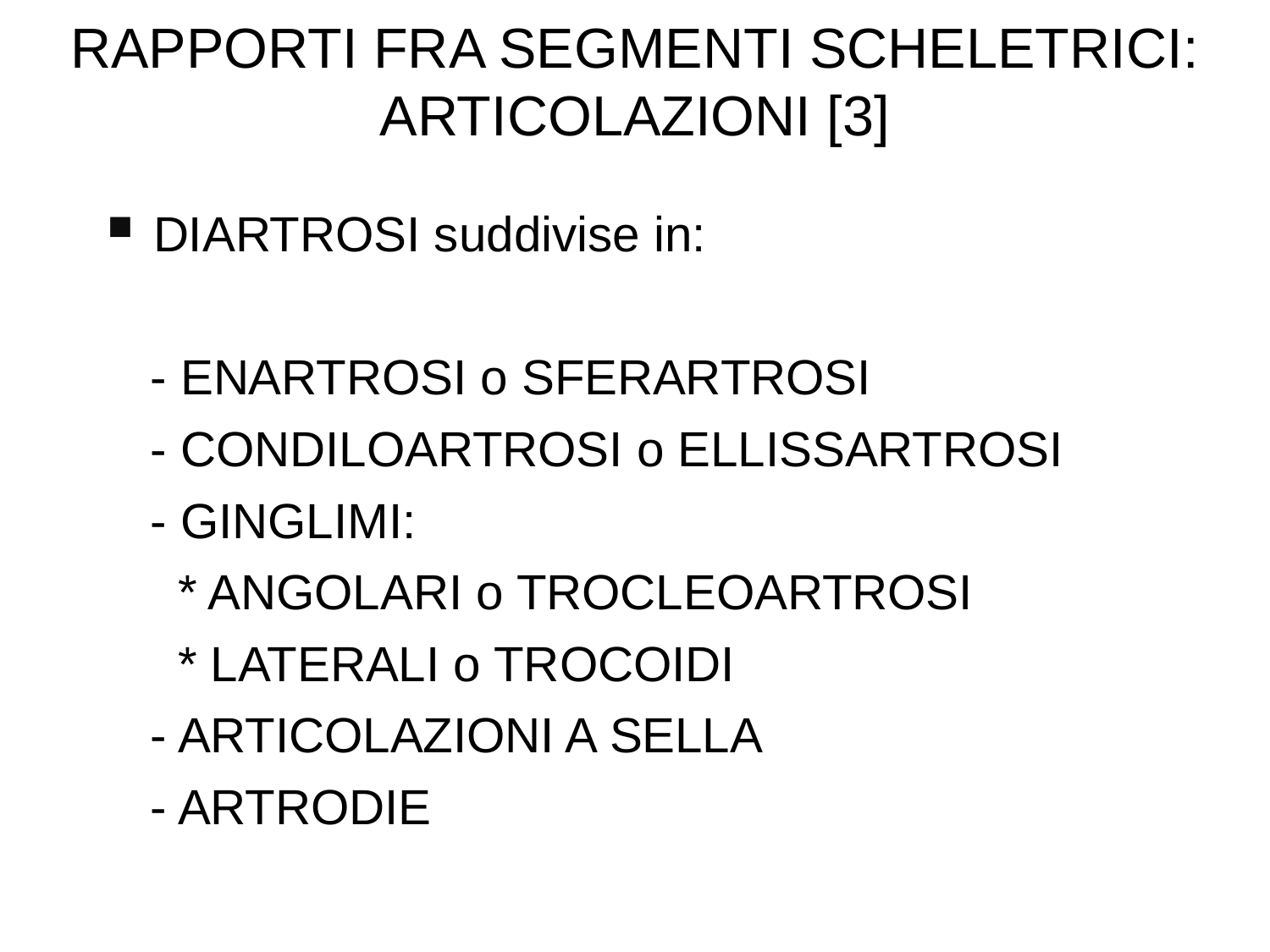

RAPPORTI FRA SEGMENTI SCHELETRICI: ARTICOLAZIONI [3]
DIARTROSI suddivise in:

   - ENARTROSI o SFERARTROSI
   - CONDILOARTROSI o ELLISSARTROSI
   - GINGLIMI:
     * ANGOLARI o TROCLEOARTROSI
     * LATERALI o TROCOIDI
   - ARTICOLAZIONI A SELLA
   - ARTRODIE